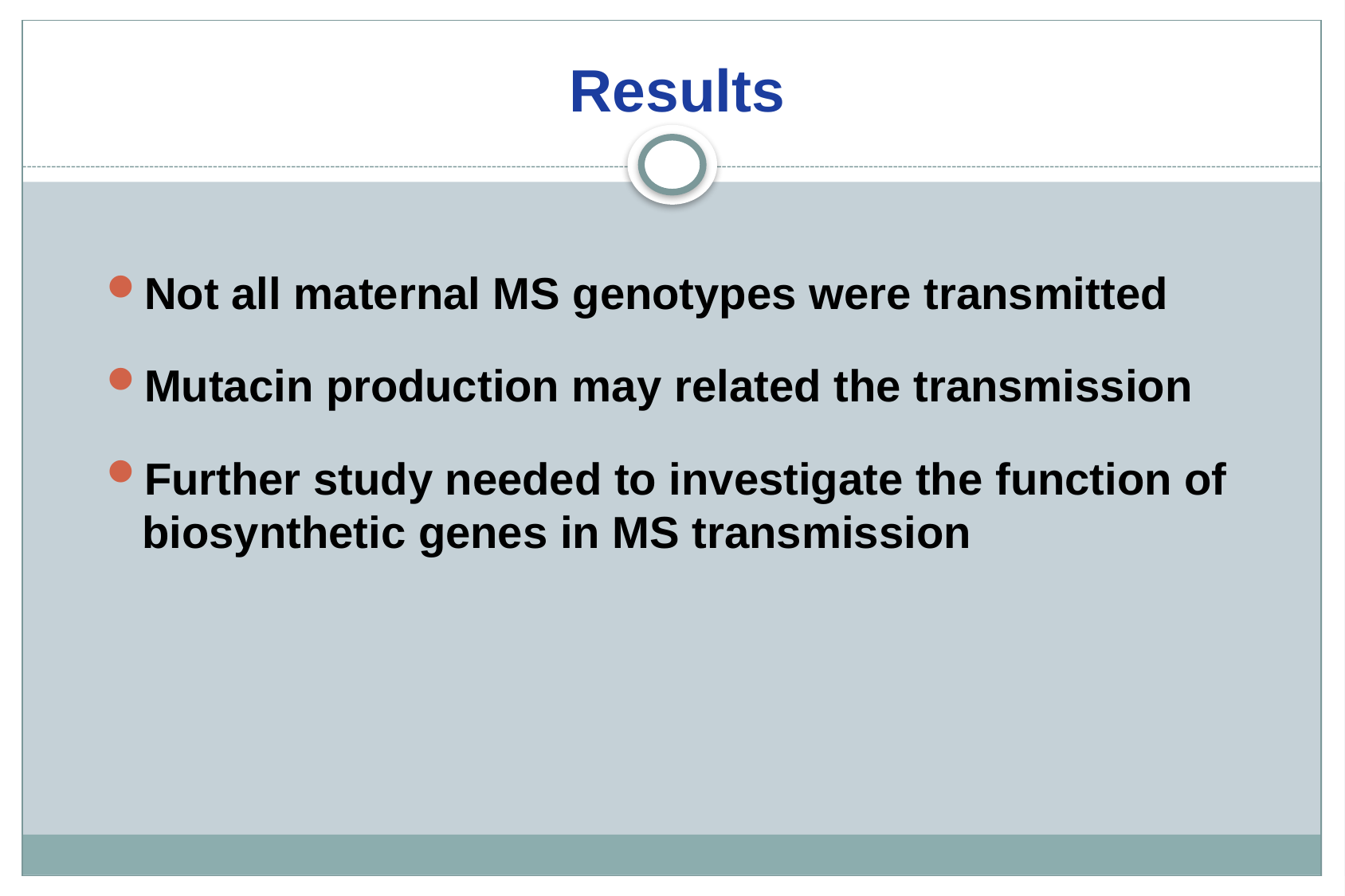

# Results
Not all maternal MS genotypes were transmitted
Mutacin production may related the transmission
Further study needed to investigate the function of biosynthetic genes in MS transmission